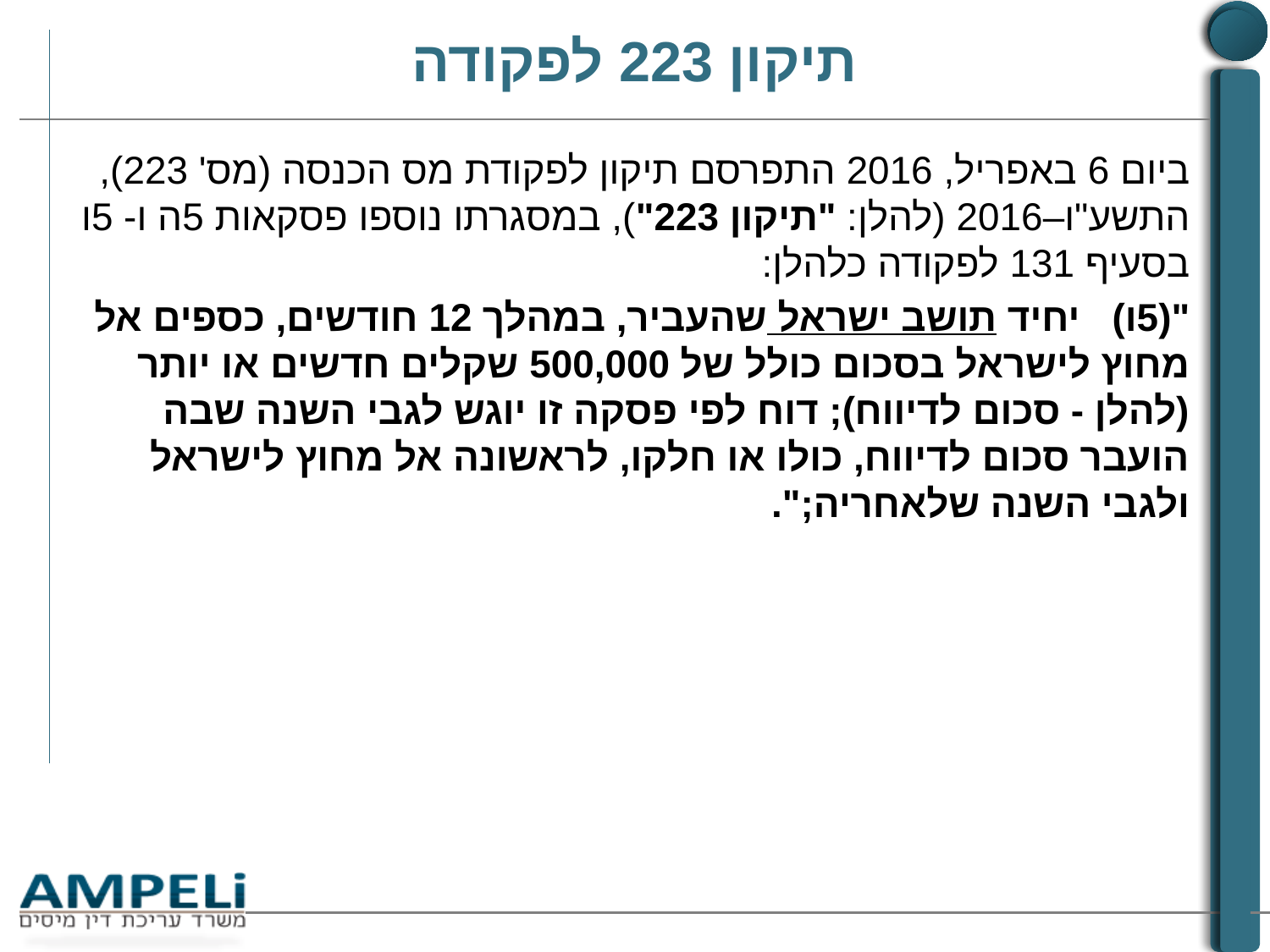

# תיקון 223 לפקודה
ביום 6 באפריל, 2016 התפרסם תיקון לפקודת מס הכנסה (מס' 223), התשע"ו–2016 (להלן: "תיקון 223"), במסגרתו נוספו פסקאות 5ה ו- 5ו בסעיף 131 לפקודה כלהלן:
"(5ו)   יחיד תושב ישראל שהעביר, במהלך 12 חודשים, כספים אל מחוץ לישראל בסכום כולל של 500,000 שקלים חדשים או יותר (להלן - סכום לדיווח); דוח לפי פסקה זו יוגש לגבי השנה שבה הועבר סכום לדיווח, כולו או חלקו, לראשונה אל מחוץ לישראל ולגבי השנה שלאחריה;".